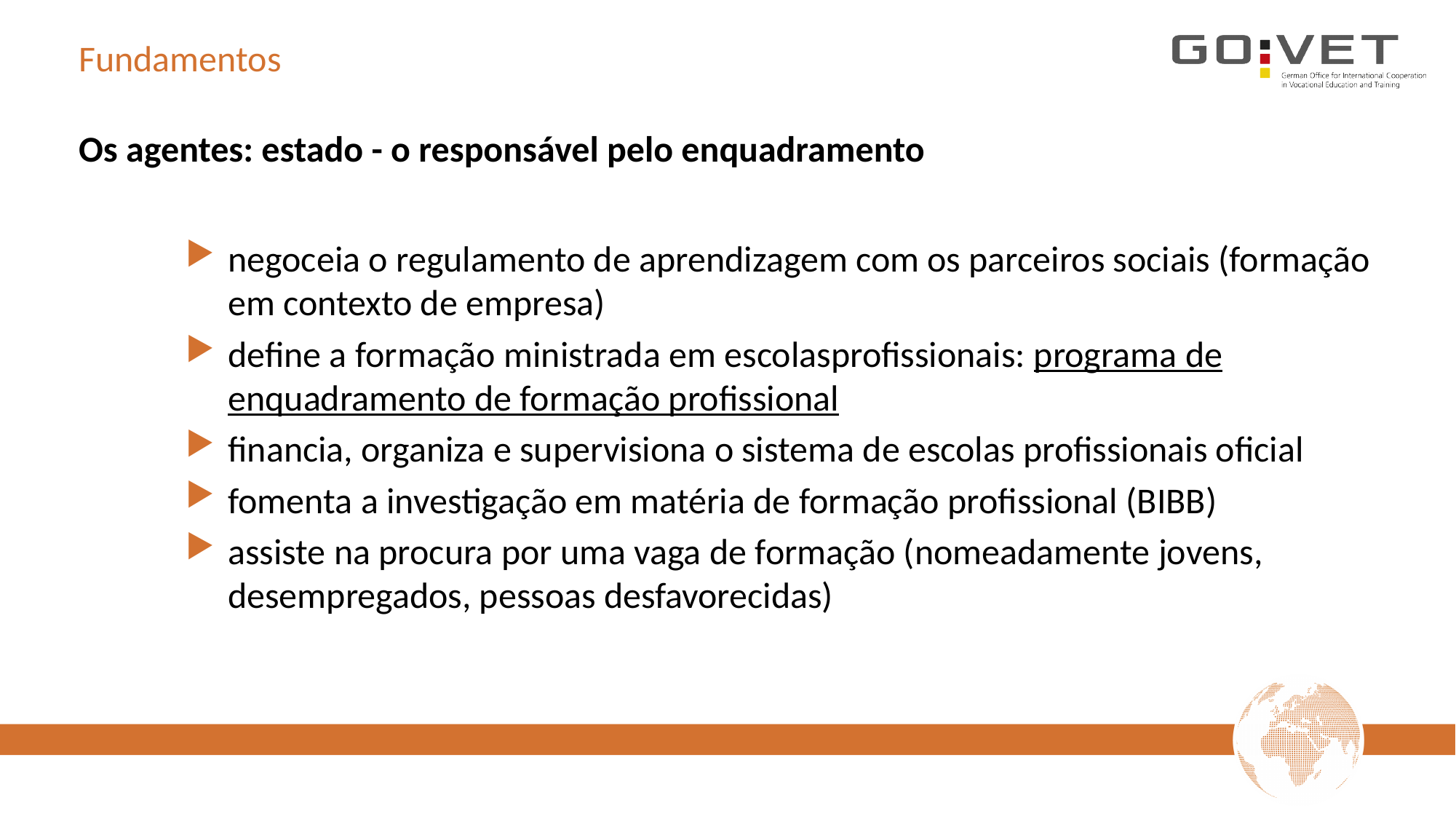

# Fundamentos
Os agentes: estado - o responsável pelo enquadramento

negoceia o regulamento de aprendizagem com os parceiros sociais (formação em contexto de empresa)
define a formação ministrada em escolasprofissionais: programa de enquadramento de formação profissional
financia, organiza e supervisiona o sistema de escolas profissionais oficial
fomenta a investigação em matéria de formação profissional (BIBB)
assiste na procura por uma vaga de formação (nomeadamente jovens, desempregados, pessoas desfavorecidas)